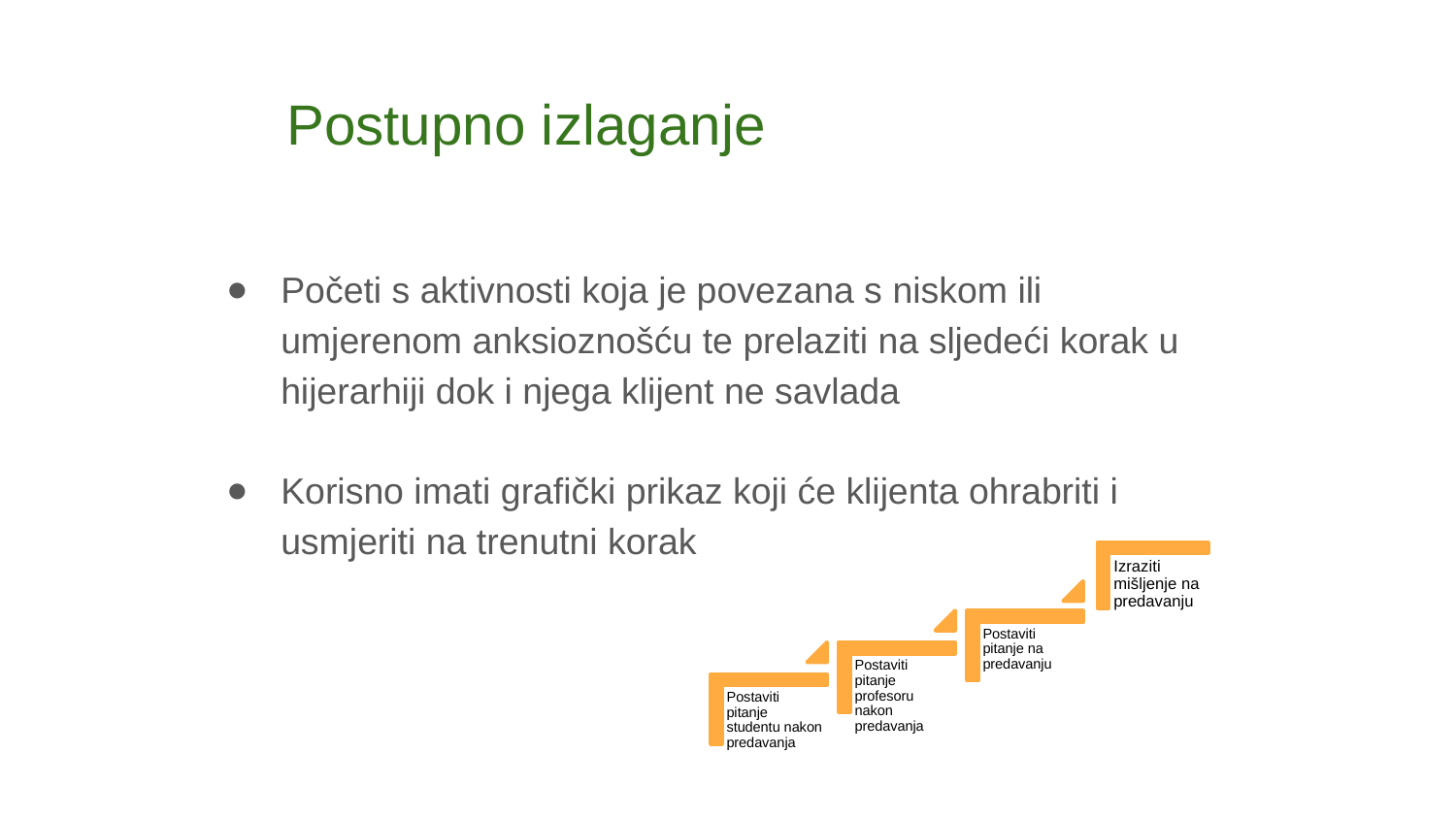

# Postupno izlaganje
Početi s aktivnosti koja je povezana s niskom ili umjerenom anksioznošću te prelaziti na sljedeći korak u hijerarhiji dok i njega klijent ne savlada

Korisno imati grafički prikaz koji će klijenta ohrabriti i usmjeriti na trenutni korak
Izraziti mišljenje na predavanju
Postaviti pitanje studentu nakon predavanja
Postaviti pitanje profesoru nakon predavanja
Postaviti pitanje na predavanju